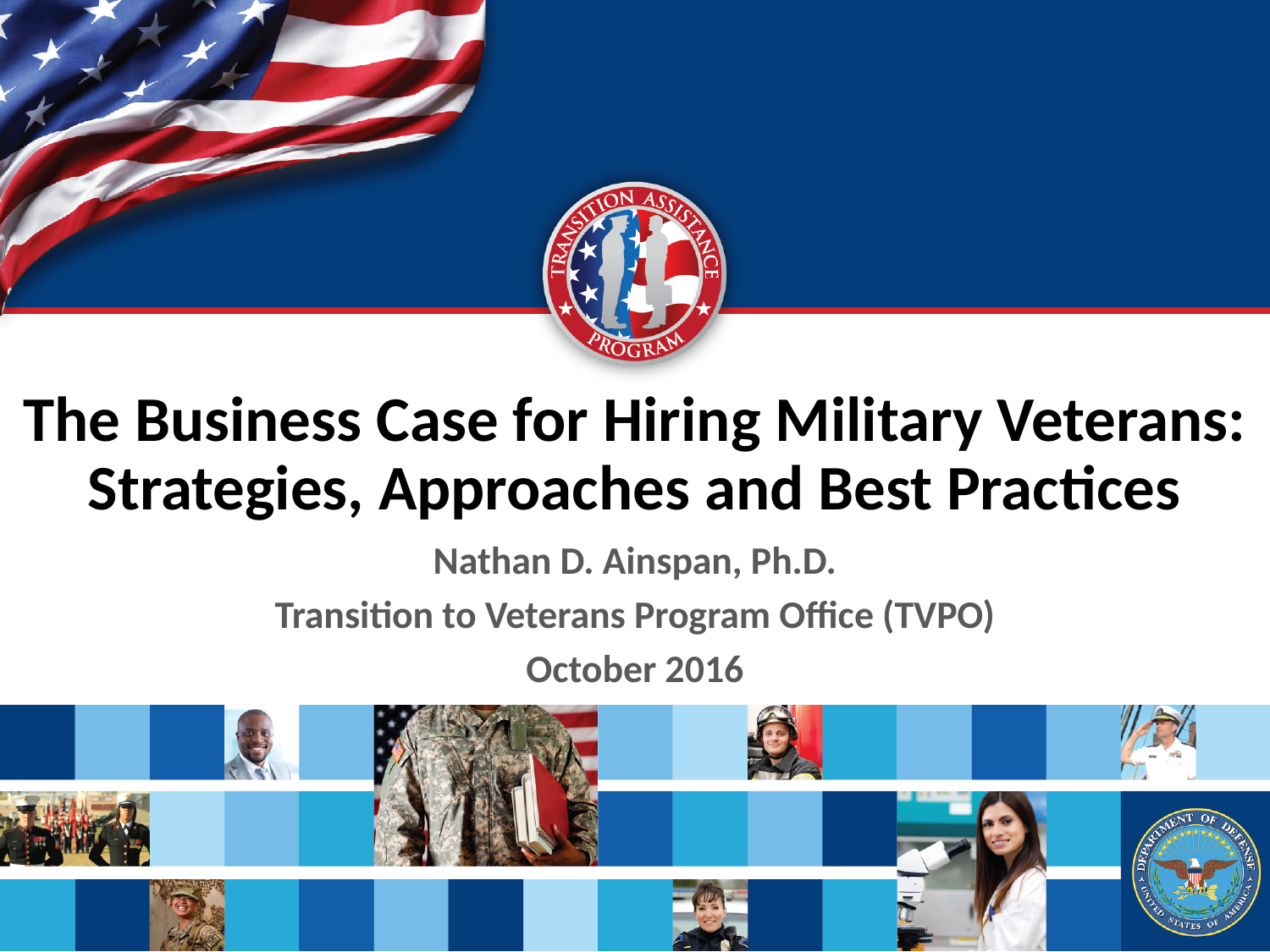

# The Business Case for Hiring Military Veterans: Strategies, Approaches and Best Practices
Nathan D. Ainspan, Ph.D.
Transition to Veterans Program Office (TVPO)
October 2016